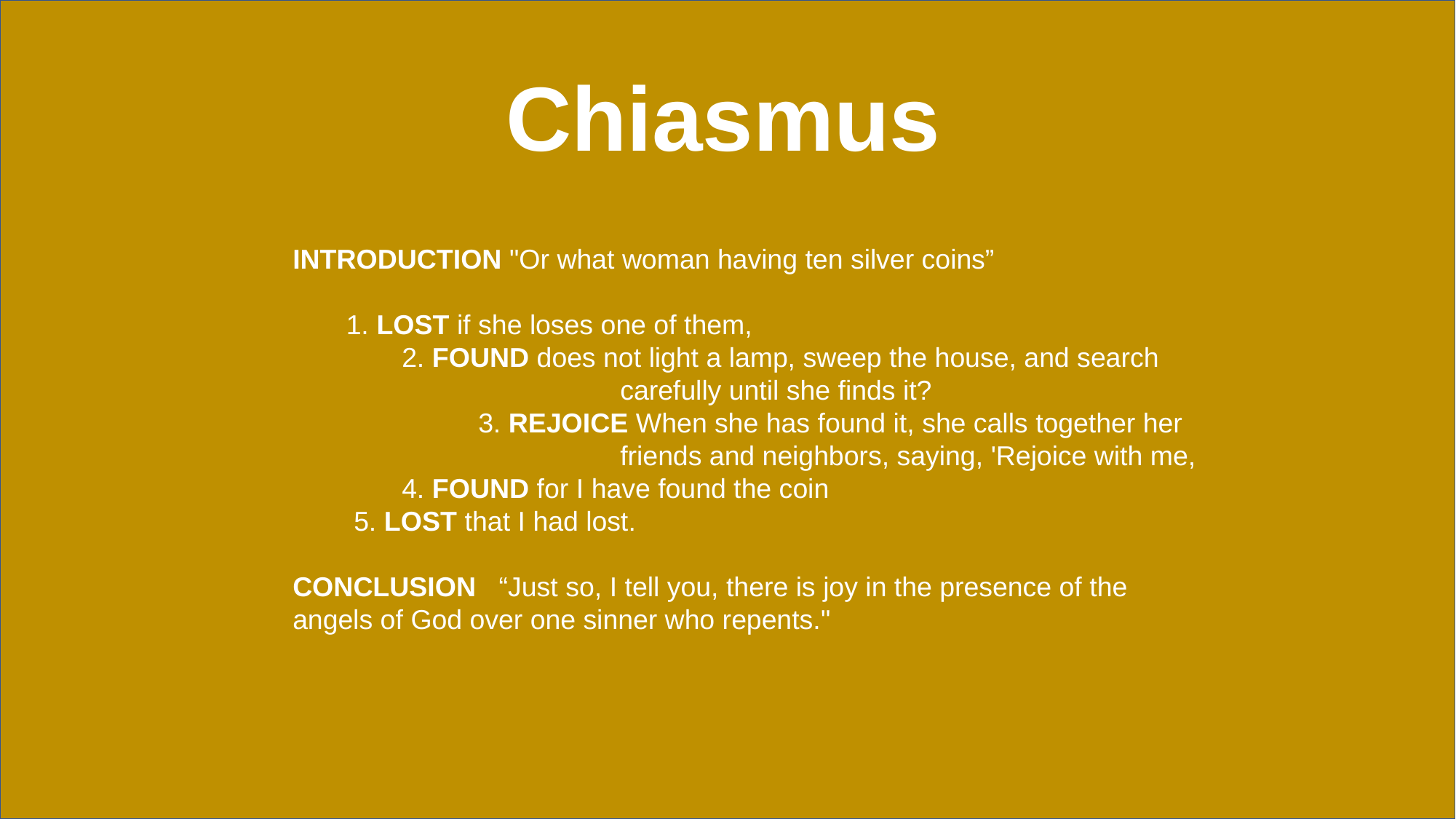

Chiasmus
INTRODUCTION "Or what woman having ten silver coins”

       1. LOST if she loses one of them,
	2. FOUND does not light a lamp, sweep the house, and search 			carefully until she finds it?
	          3. REJOICE When she has found it, she calls together her 			friends and neighbors, saying, 'Rejoice with me,
	4. FOUND for I have found the coin
        5. LOST that I had lost.

CONCLUSION   “Just so, I tell you, there is joy in the presence of the angels of God over one sinner who repents."